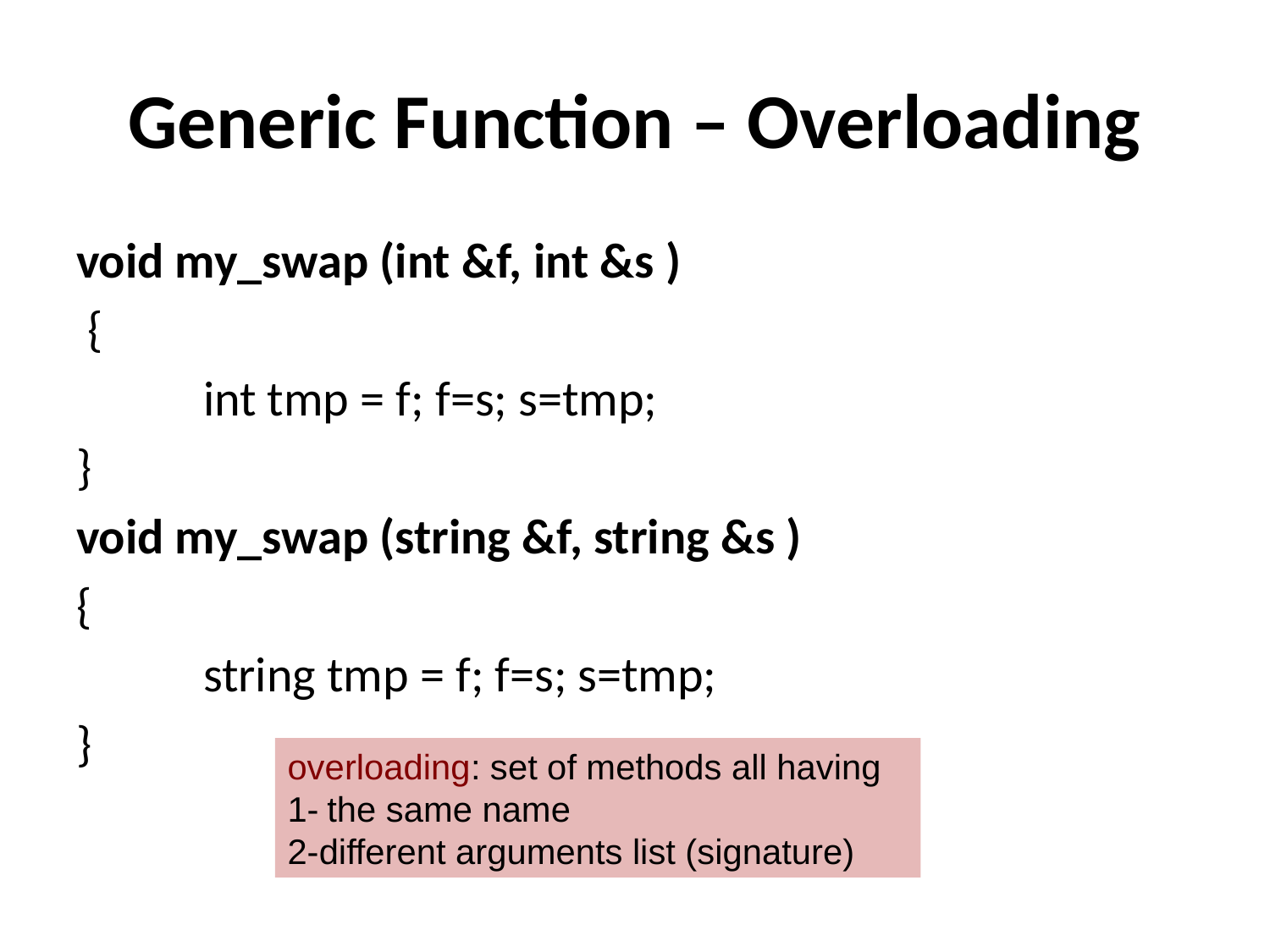

# Generic Function – Overloading
void my_swap (int &f, int &s )
 {
	int tmp = f; f=s; s=tmp;
}
void my_swap (string &f, string &s )
{
	string tmp = f; f=s; s=tmp;
}
overloading: set of methods all having
1- the same name
2-different arguments list (signature)